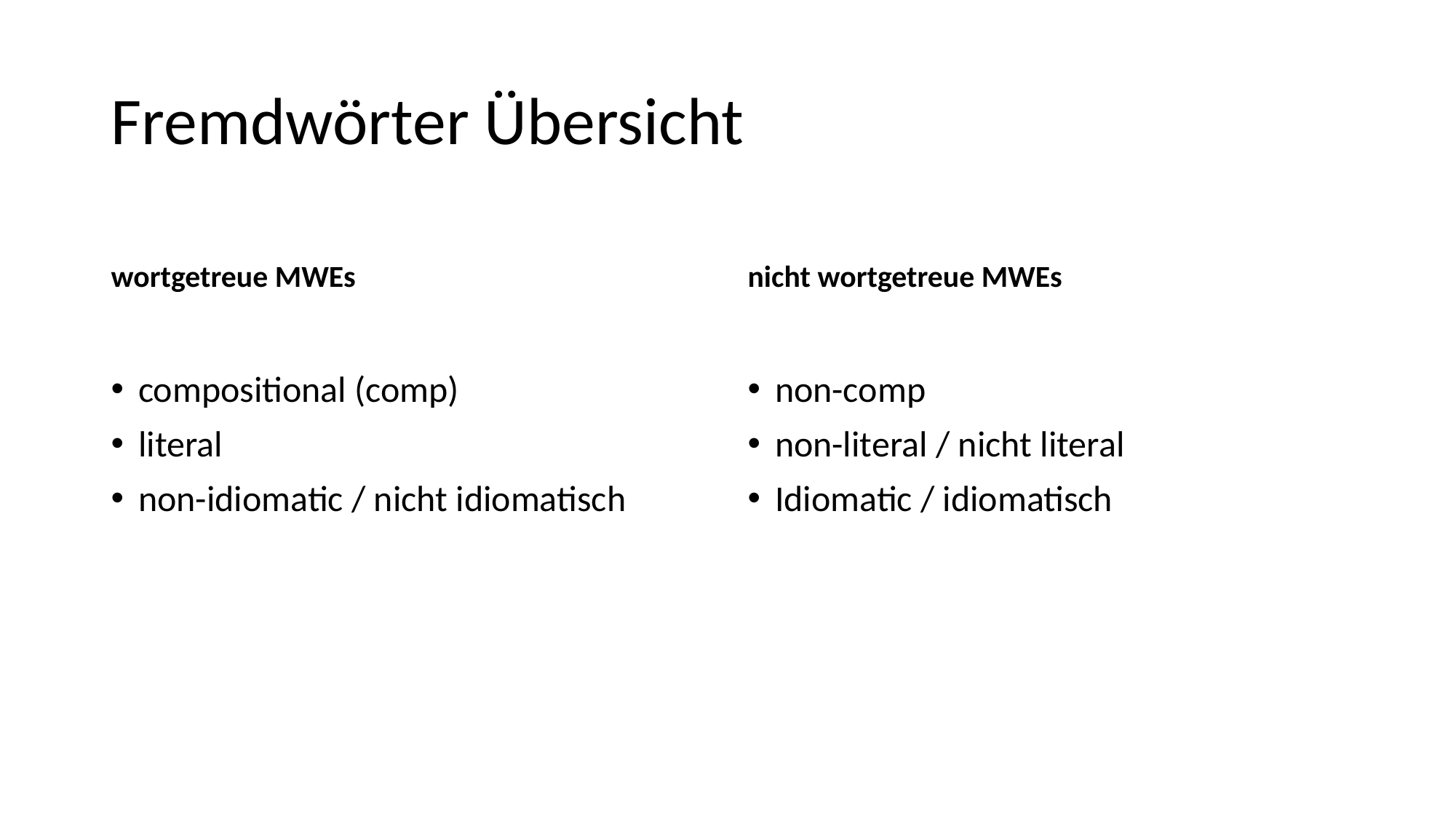

# Fremdwörter Übersicht
wortgetreue MWEs
nicht wortgetreue MWEs

compositional (comp)
literal
non-idiomatic / nicht idiomatisch

non-comp
non-literal / nicht literal
Idiomatic / idiomatisch